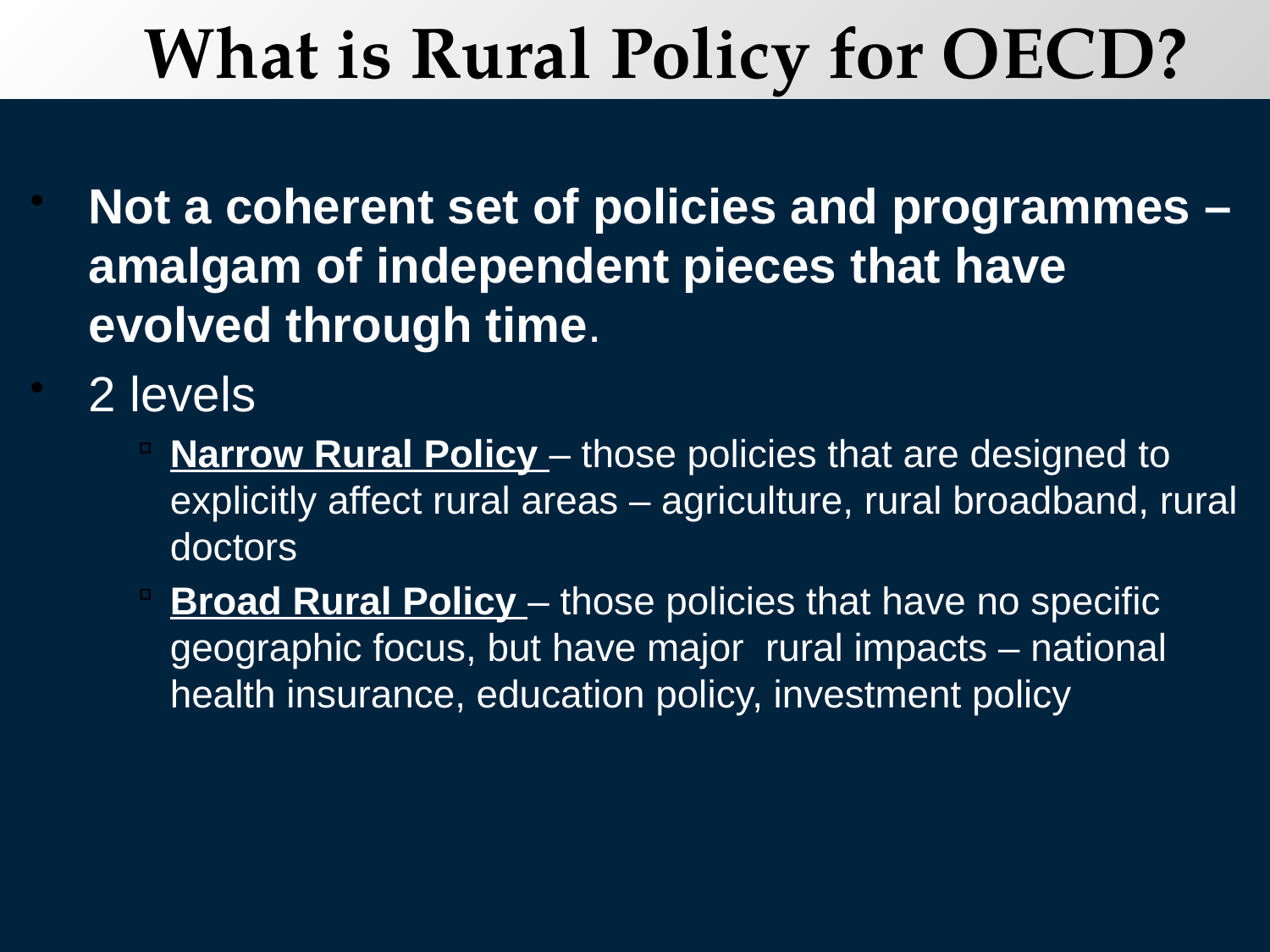

# What is Rural Policy for OECD?

Not a coherent set of policies and programmes – amalgam of independent pieces that have evolved through time.
2 levels
Narrow Rural Policy – those policies that are designed to explicitly affect rural areas – agriculture, rural broadband, rural doctors
Broad Rural Policy – those policies that have no specific geographic focus, but have major  rural impacts – national health insurance, education policy, investment policy